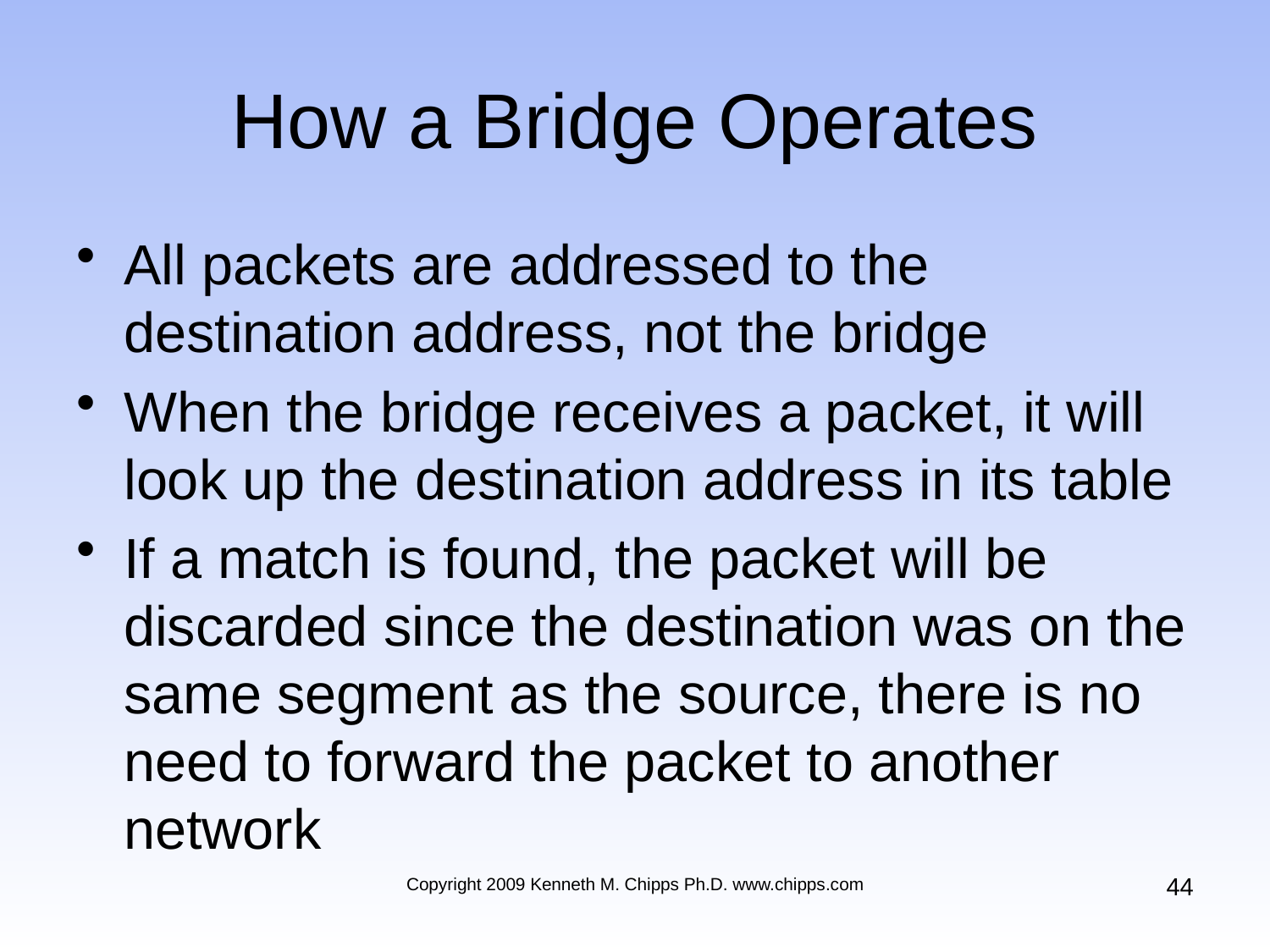

# How a Bridge Operates
All packets are addressed to the destination address, not the bridge
When the bridge receives a packet, it will look up the destination address in its table
If a match is found, the packet will be discarded since the destination was on the same segment as the source, there is no need to forward the packet to another network
44
Copyright 2009 Kenneth M. Chipps Ph.D. www.chipps.com